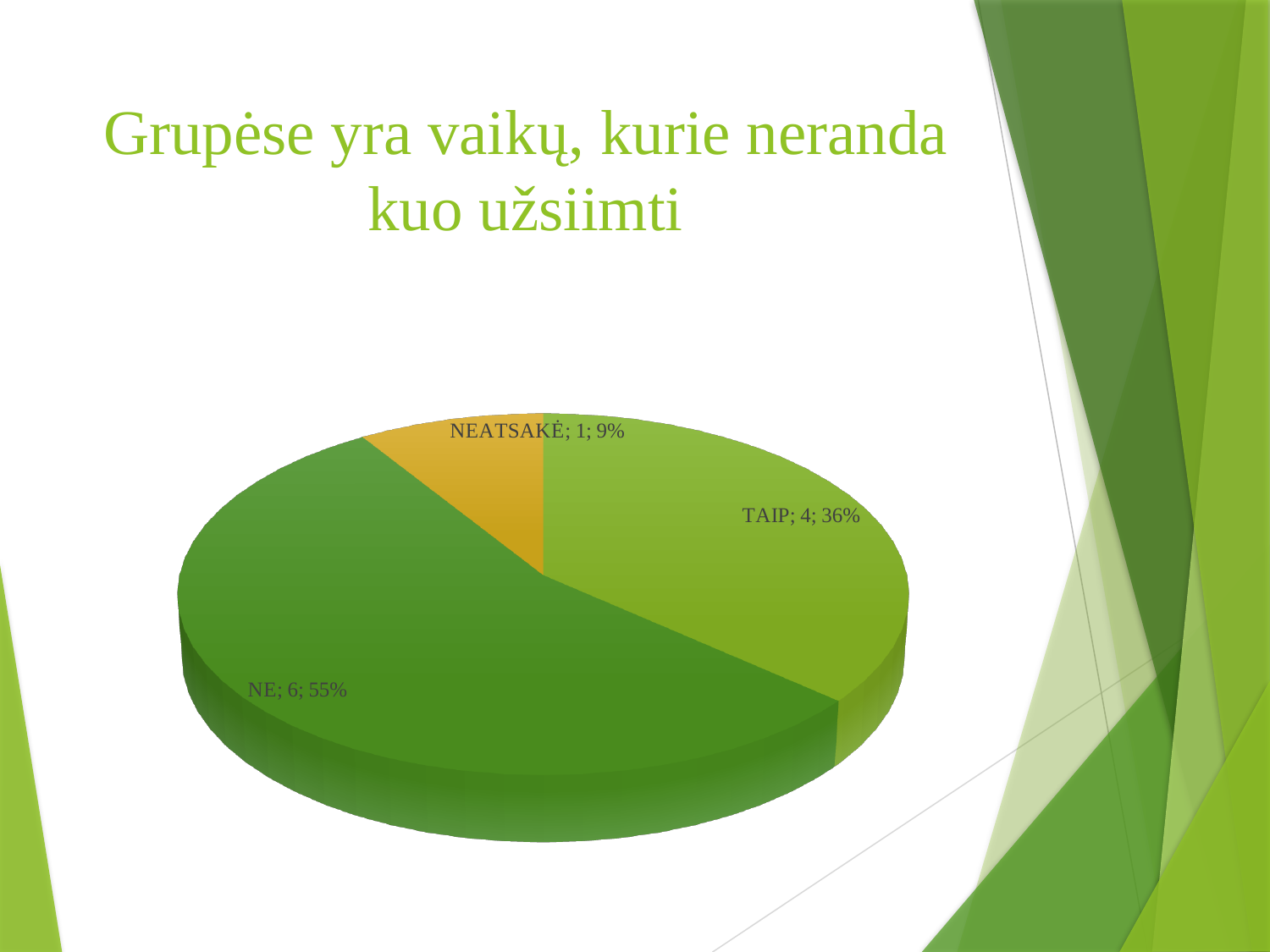

# Grupėse yra vaikų, kurie neranda kuo užsiimti

[unsupported chart]